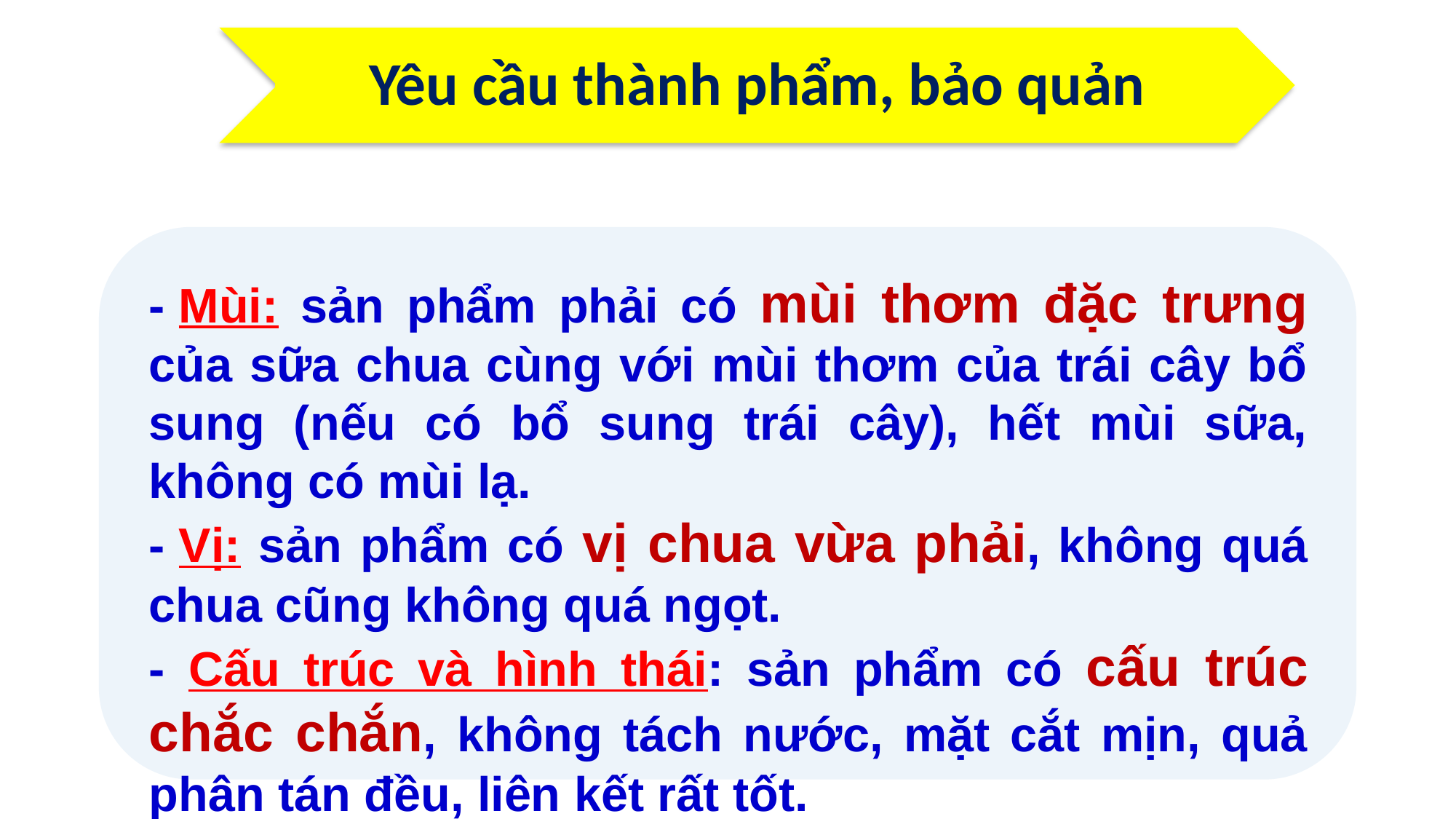

Yêu cầu thành phẩm, bảo quản

- Mùi: sản phẩm phải có mùi thơm đặc trưng của sữa chua cùng với mùi thơm của trái cây bổ sung (nếu có bổ sung trái cây), hết mùi sữa, không có mùi lạ.
- Vị: sản phẩm có vị chua vừa phải, không quá chua cũng không quá ngọt.
- Cấu trúc và hình thái: sản phẩm có cấu trúc chắc chắn, không tách nước, mặt cắt mịn, quả phân tán đều, liên kết rất tốt.